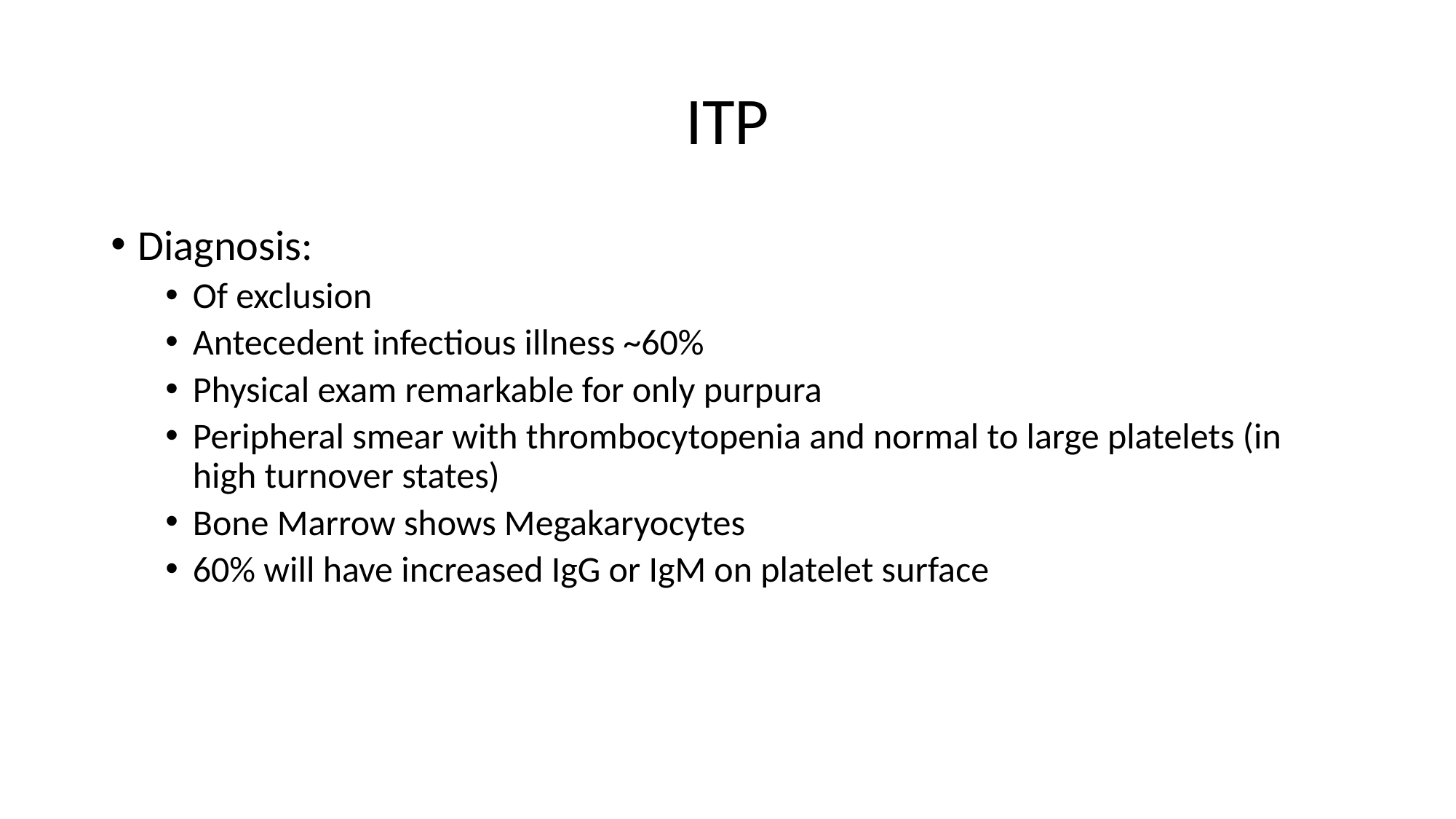

# ITP
Diagnosis:
Of exclusion
Antecedent infectious illness ~60%
Physical exam remarkable for only purpura
Peripheral smear with thrombocytopenia and normal to large platelets (in high turnover states)
Bone Marrow shows Megakaryocytes
60% will have increased IgG or IgM on platelet surface